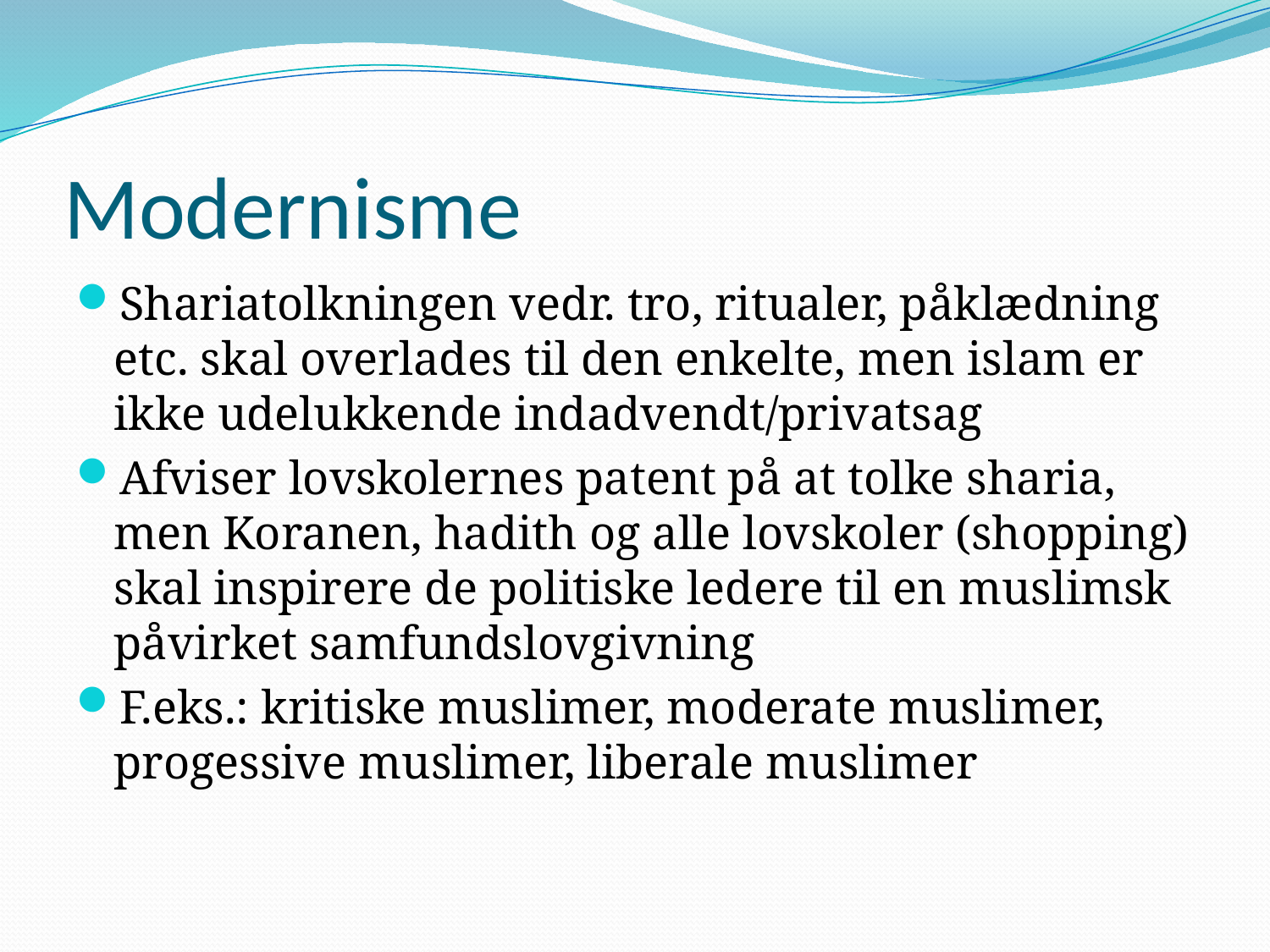

# Modernisme
Shariatolkningen vedr. tro, ritualer, påklædning etc. skal overlades til den enkelte, men islam er ikke udelukkende indadvendt/privatsag
Afviser lovskolernes patent på at tolke sharia, men Koranen, hadith og alle lovskoler (shopping) skal inspirere de politiske ledere til en muslimsk påvirket samfundslovgivning
F.eks.: kritiske muslimer, moderate muslimer, progessive muslimer, liberale muslimer